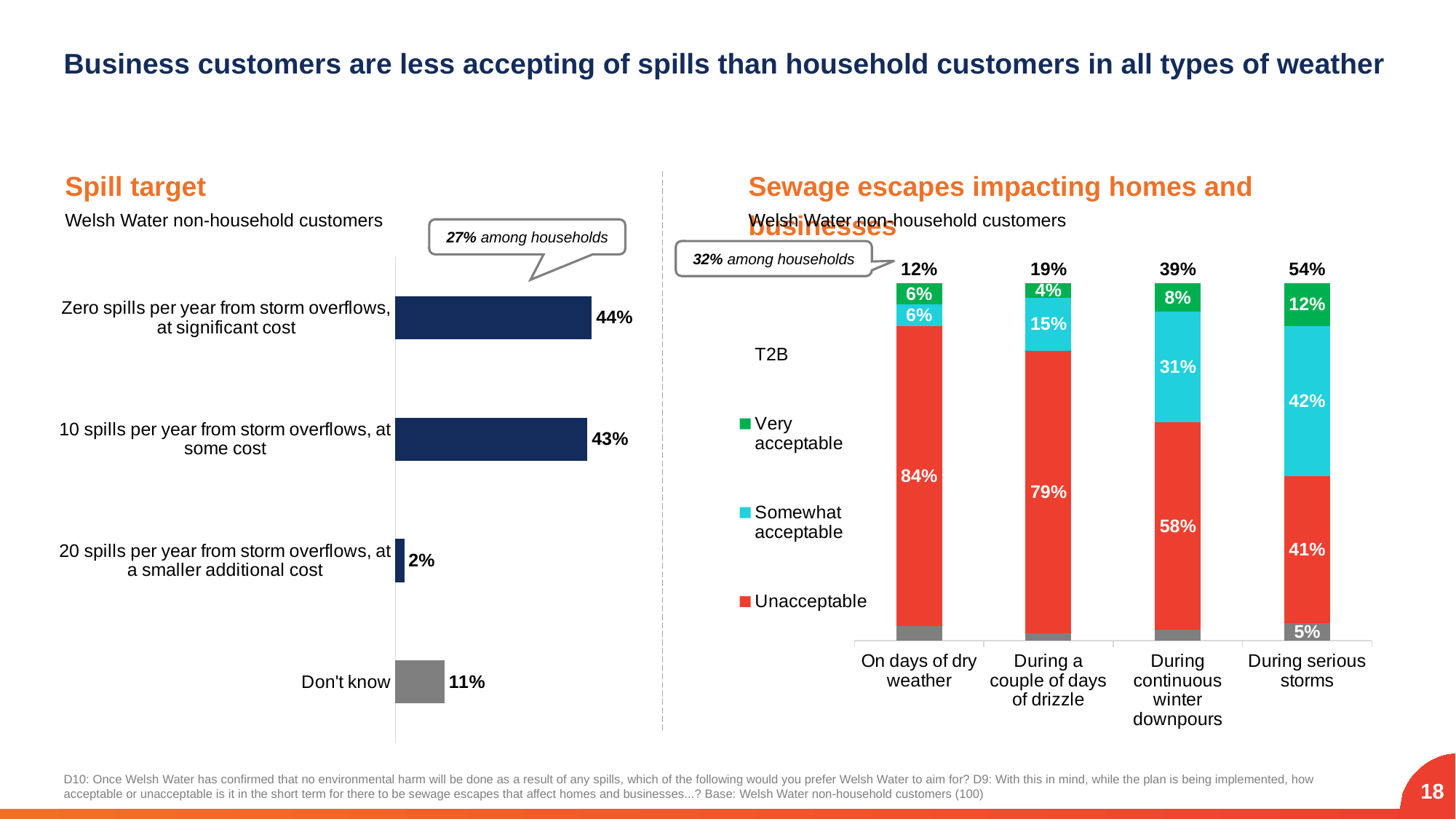

# Business customers are less accepting of spills than household customers in all types of weather
Spill target
Sewage escapes impacting homes and businesses
Welsh Water non-household customers
Welsh Water non-household customers
27% among households

### Chart

| Category | Series 1 |
|---|---|
| Zero spills per year from storm overflows, at significant cost | 0.44 |
| 10 spills per year from storm overflows, at some cost | 0.43 |
| 20 spills per year from storm overflows, at a smaller additional cost | 0.02 |
| Don't know | 0.11 |

### Chart

| Category | Don't know | Unacceptable | Somewhat acceptable | Very acceptable | T2B |
|---|---|---|---|---|---|
| On days of dry weather | 0.04 | 0.84 | 0.06 | 0.06 | 0.12 |
| During a couple of days of drizzle | 0.02 | 0.79 | 0.15 | 0.04 | 0.19 |
| During continuous winter downpours | 0.03 | 0.58 | 0.31 | 0.08 | 0.39 |
| During serious storms | 0.05 | 0.41 | 0.42 | 0.12 | 0.54 |
32% among households
D10: Once Welsh Water has confirmed that no environmental harm will be done as a result of any spills, which of the following would you prefer Welsh Water to aim for? D9: With this in mind, while the plan is being implemented, how acceptable or unacceptable is it in the short term for there to be sewage escapes that affect homes and businesses...? Base: Welsh Water non-household customers (100)
18